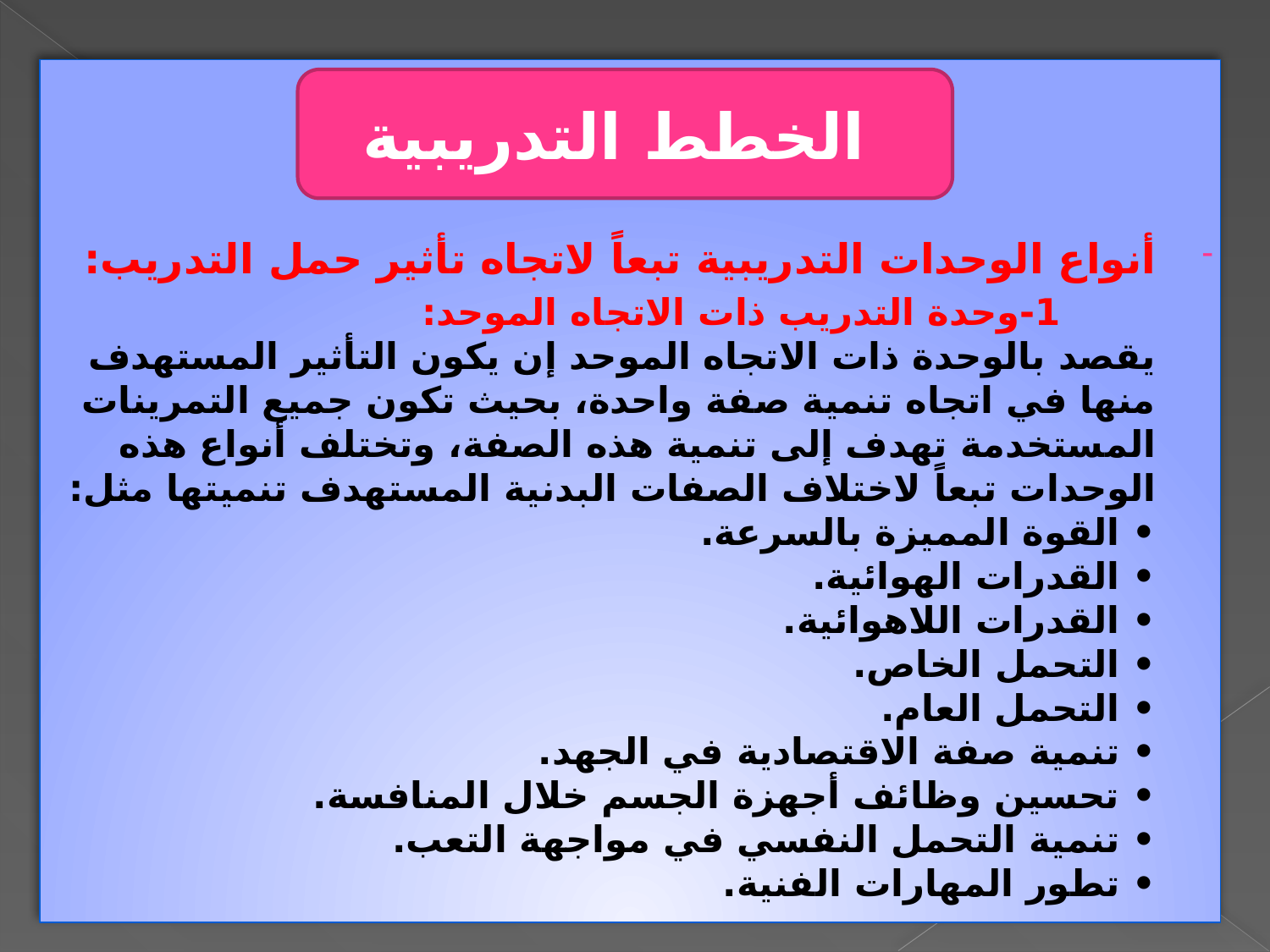

أنواع الوحدات التدريبية تبعاً لاتجاه تأثير حمل التدريب:
           1-وحدة التدريب ذات الاتجاه الموحد:
يقصد بالوحدة ذات الاتجاه الموحد إن يكون التأثير المستهدف منها في اتجاه تنمية صفة واحدة، بحيث تكون جميع التمرينات المستخدمة تهدف إلى تنمية هذه الصفة، وتختلف أنواع هذه الوحدات تبعاً لاختلاف الصفات البدنية المستهدف تنميتها مثل:
• القوة المميزة بالسرعة.
• القدرات الهوائية.
• القدرات اللاهوائية.
• التحمل الخاص.
• التحمل العام.
• تنمية صفة الاقتصادية في الجهد.
• تحسين وظائف أجهزة الجسم خلال المنافسة.
• تنمية التحمل النفسي في مواجهة التعب.
• تطور المهارات الفنية.

الخطط التدريبية